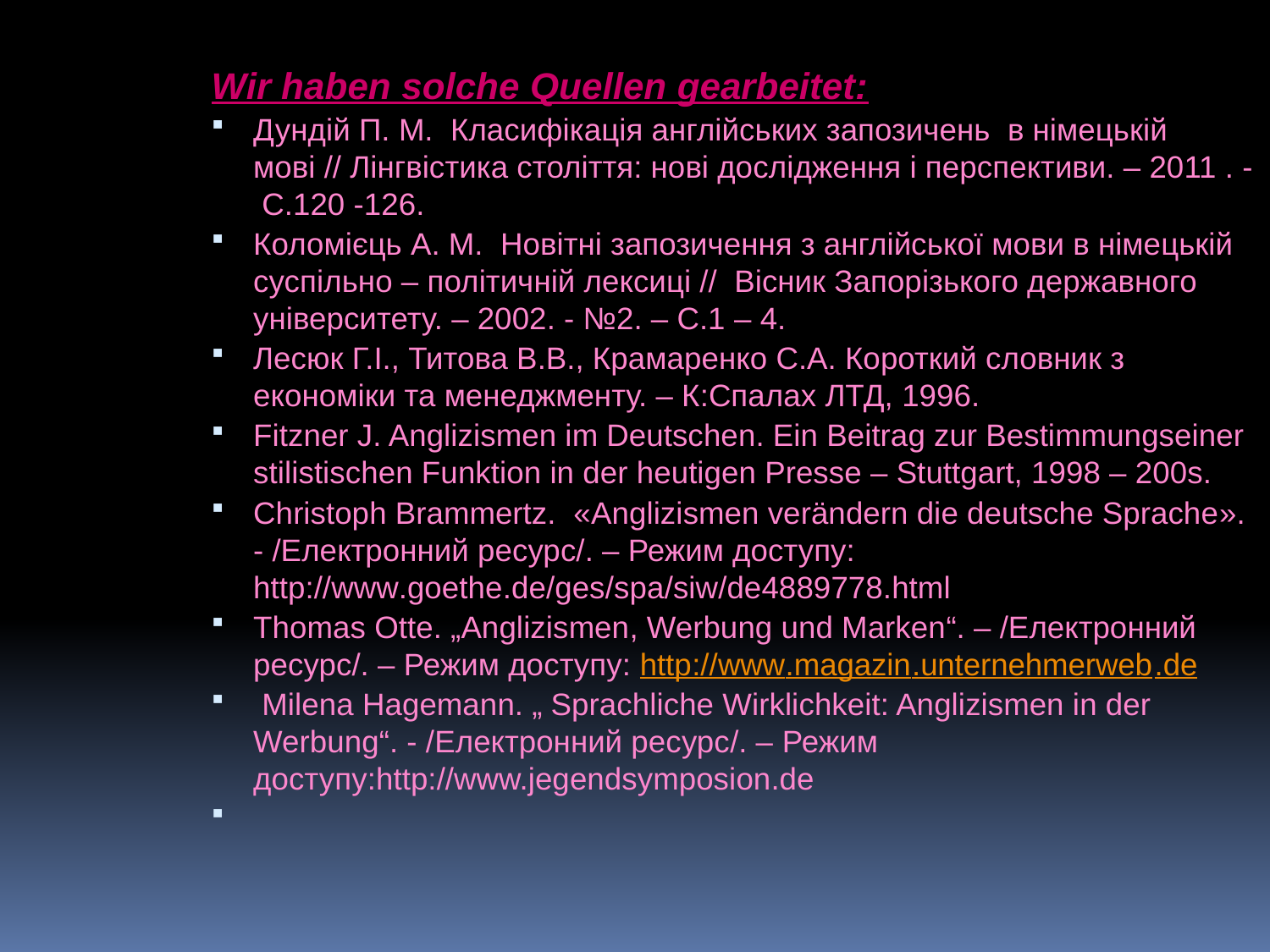

Wir haben solche Quellen gearbeitet:
Дундій П. М.  Класифікація англійських запозичень  в німецькій мові // Лінгвістика століття: нові дослідження і перспективи. – 2011 . -  С.120 -126.
Коломієць А. М.  Новітні запозичення з англійської мови в німецькій суспільно – політичній лексиці //  Вісник Запорізького державного університету. – 2002. - №2. – С.1 – 4.
Лесюк Г.І., Титова В.В., Крамаренко С.А. Короткий словник з економіки та менеджменту. – К:Спалах ЛТД, 1996.
Fitzner J. Anglizismen im Deutschen. Ein Beitrag zur Bestimmungseiner stilistischen Funktion in der heutigen Presse – Stuttgart, 1998 – 200s.
Christoph Brammertz.  «Anglizismen verändern die deutsche Sprache».  - /Електронний ресурс/. – Режим доступу: http://www.goethe.de/ges/spa/siw/de4889778.html
Thomas Otte. „Anglizismen, Werbung und Marken“. – /Електронний ресурс/. – Режим доступу: http://www.magazin.unternehmerweb.de
 Milena Hagemann. „ Sprachliche Wirklichkeit: Anglizismen in der Werbung“. - /Електронний ресурс/. – Режим доступу:http://www.jegendsymposion.de